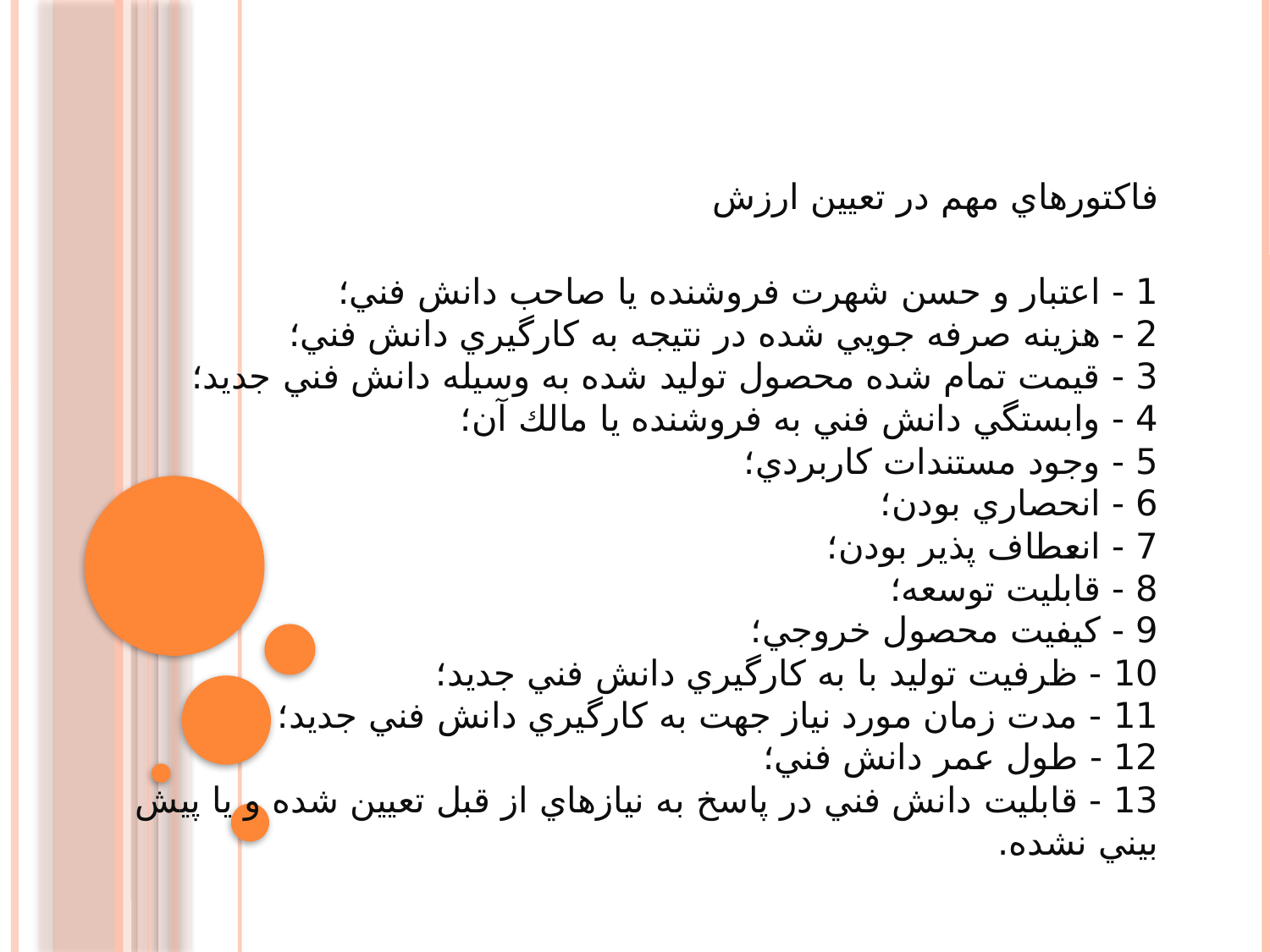

فاكتورهاي مهم در تعيين ارزش
1 - اعتبار و حسن شهرت فروشنده يا صاحب دانش فني؛
2 - هزينه صرفه جويي شده در نتيجه به كارگيري دانش فني؛
3 - قيمت تمام شده محصول توليد شده به وسيله دانش فني جديد؛
4 - وابستگي دانش فني به فروشنده يا مالك آن؛
5 - وجود مستندات كاربردي؛
6 - انحصاري بودن؛
7 - انعطاف پذير بودن؛
8 - قابليت توسعه؛
9 - كيفيت محصول خروجي؛
10 - ظرفيت توليد با به كارگيري دانش فني جديد؛
11 - مدت زمان مورد نياز جهت به كارگيري دانش فني جديد؛
12 - طول عمر دانش فني؛
13 - قابليت دانش فني در پاسخ به نيازهاي از قبل تعيين شده و يا پيش بيني نشده.